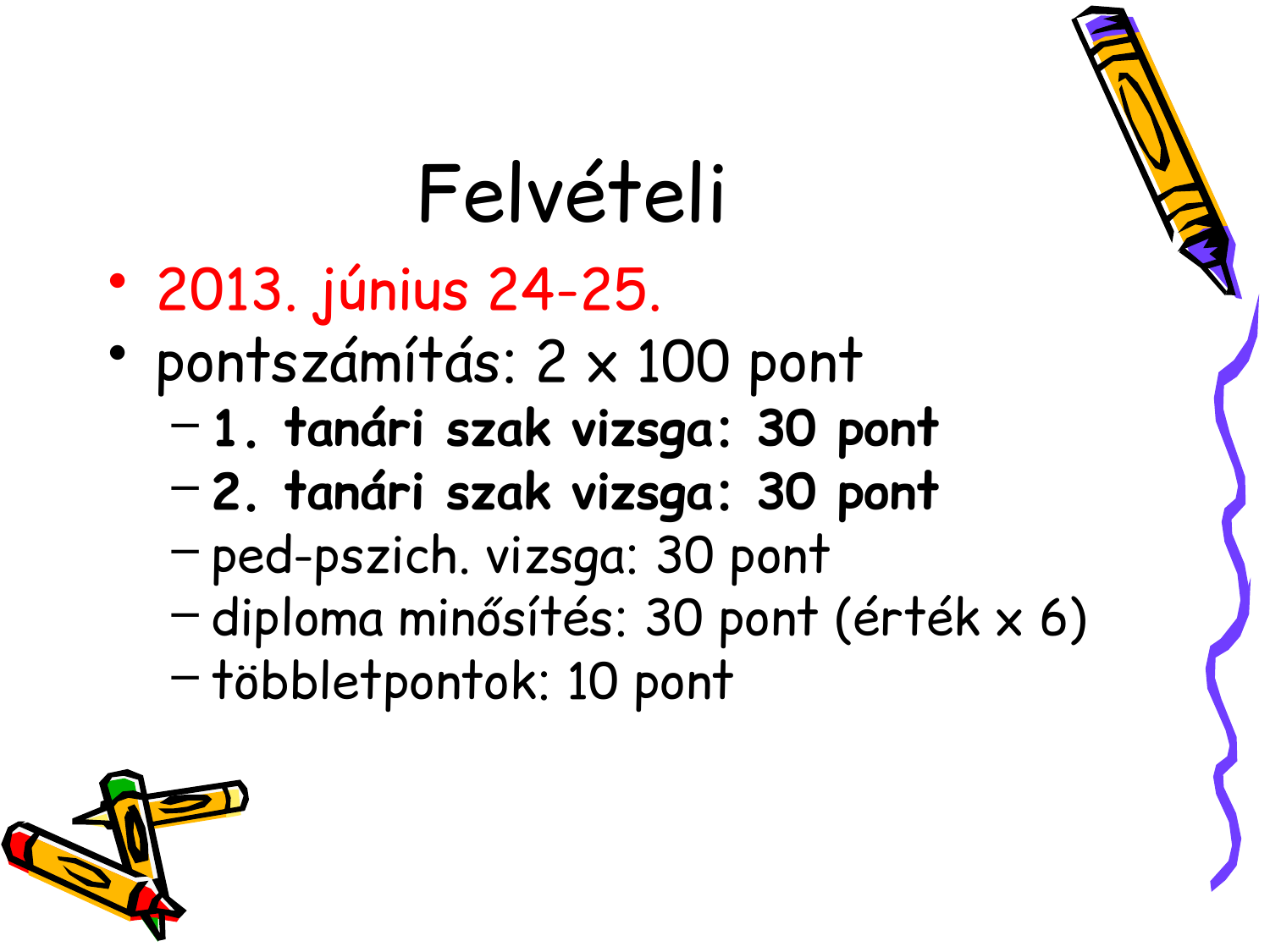

# Felvételi
2013. június 24-25.
pontszámítás: 2 x 100 pont
1. tanári szak vizsga: 30 pont
2. tanári szak vizsga: 30 pont
ped-pszich. vizsga: 30 pont
diploma minősítés: 30 pont (érték x 6)
többletpontok: 10 pont